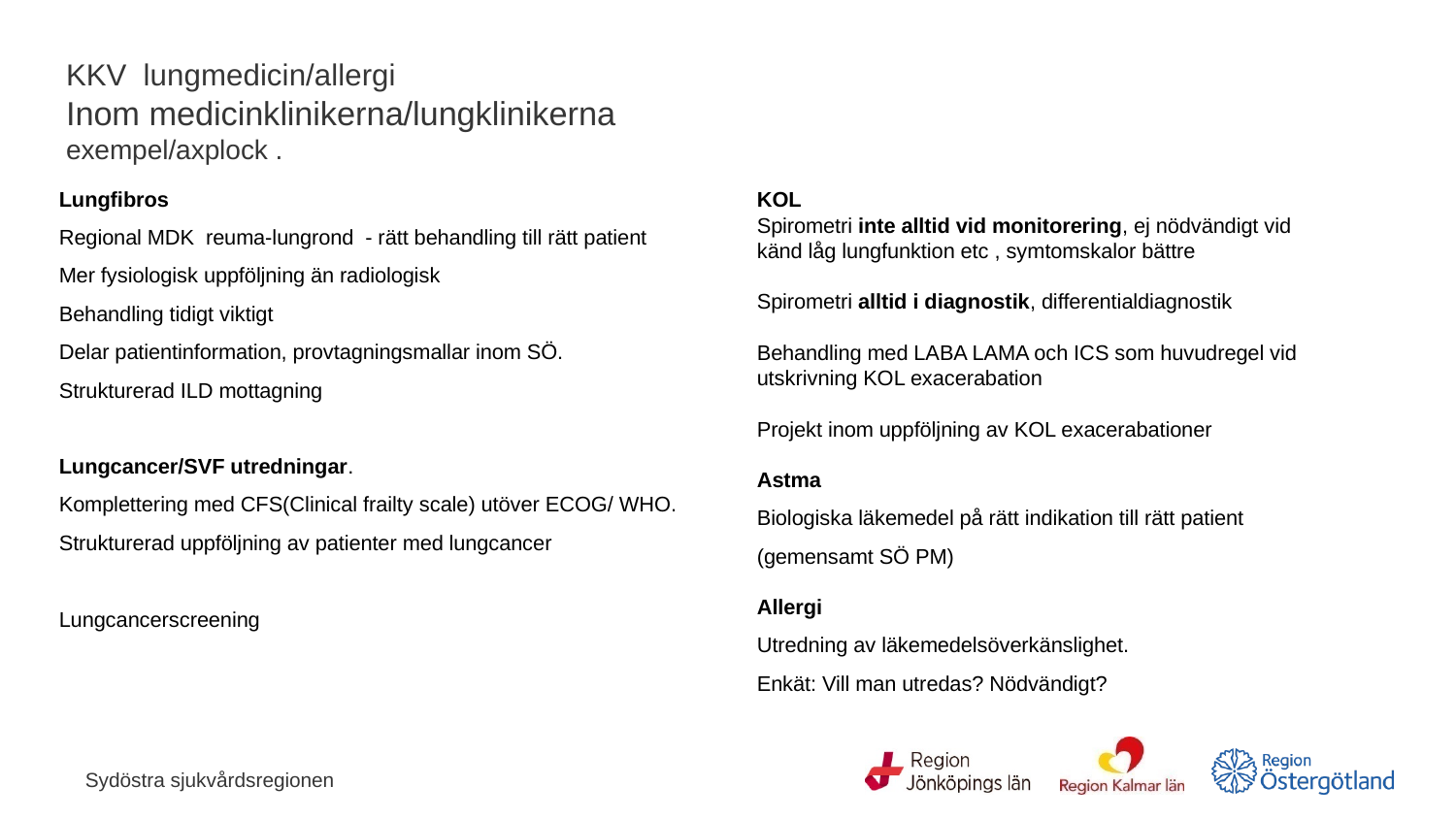

# KKV  lungmedicin/allergi Inom medicinklinikerna/lungklinikerna exempel/axplock .

KOL
Spirometri inte alltid vid monitorering, ej nödvändigt vid känd låg lungfunktion etc , symtomskalor bättre

Spirometri alltid i diagnostik, differentialdiagnostik

Behandling med LABA LAMA och ICS som huvudregel vid utskrivning KOL exacerabation

Projekt inom uppföljning av KOL exacerabationer

Astma
Biologiska läkemedel på rätt indikation till rätt patient (gemensamt SÖ PM)

Allergi
Utredning av läkemedelsöverkänslighet.
Enkät: Vill man utredas? Nödvändigt?

Lungfibros
Regional MDK  reuma-lungrond  - rätt behandling till rätt patient
Mer fysiologisk uppföljning än radiologisk
Behandling tidigt viktigt
Delar patientinformation, provtagningsmallar inom SÖ.
Strukturerad ILD mottagning

Lungcancer/SVF utredningar.
Komplettering med CFS(Clinical frailty scale) utöver ECOG/ WHO.
Strukturerad uppföljning av patienter med lungcancer

Lungcancerscreening